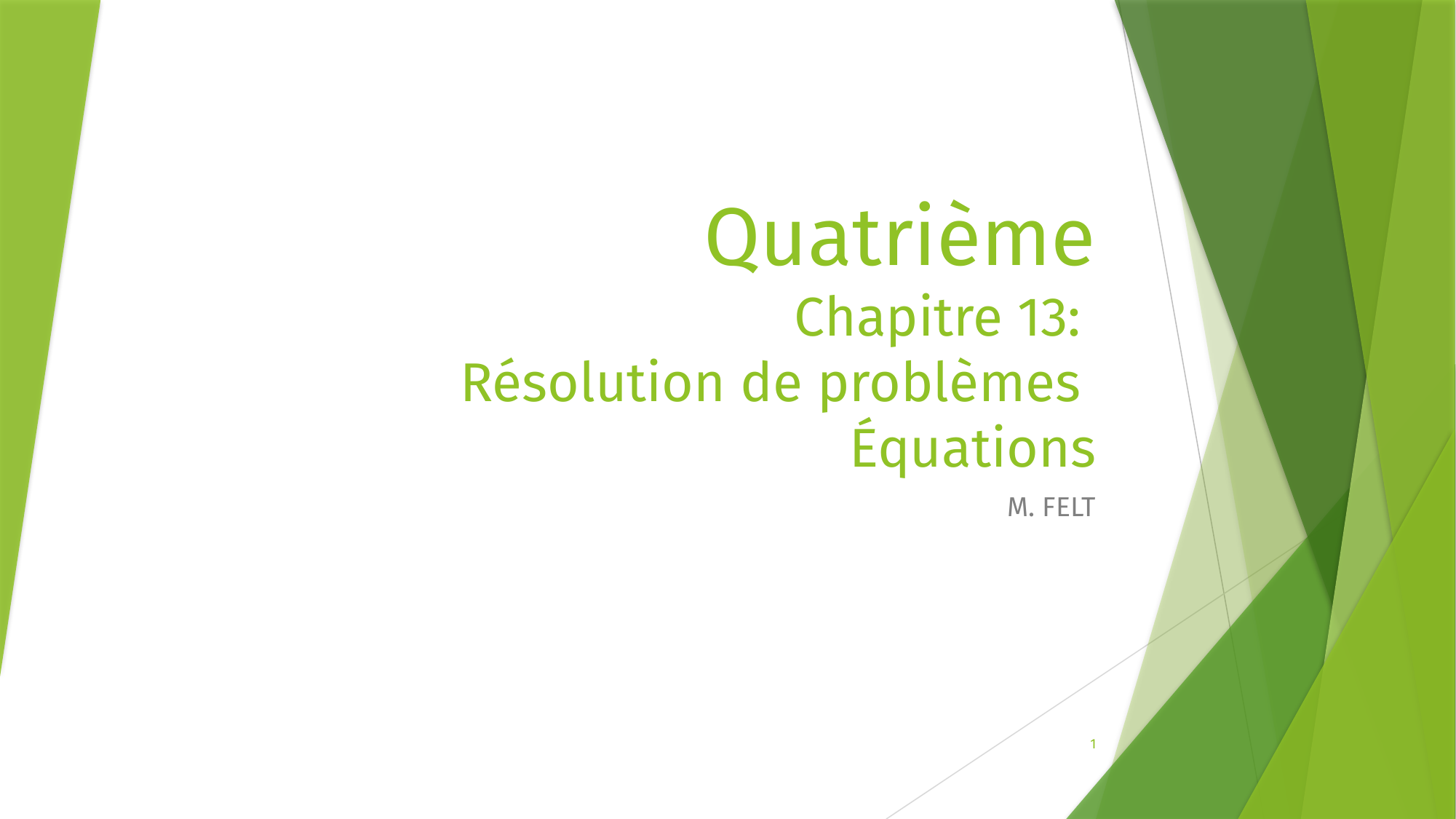

# Quatrième Chapitre 13: Résolution de problèmes Équations
M. FELT
1